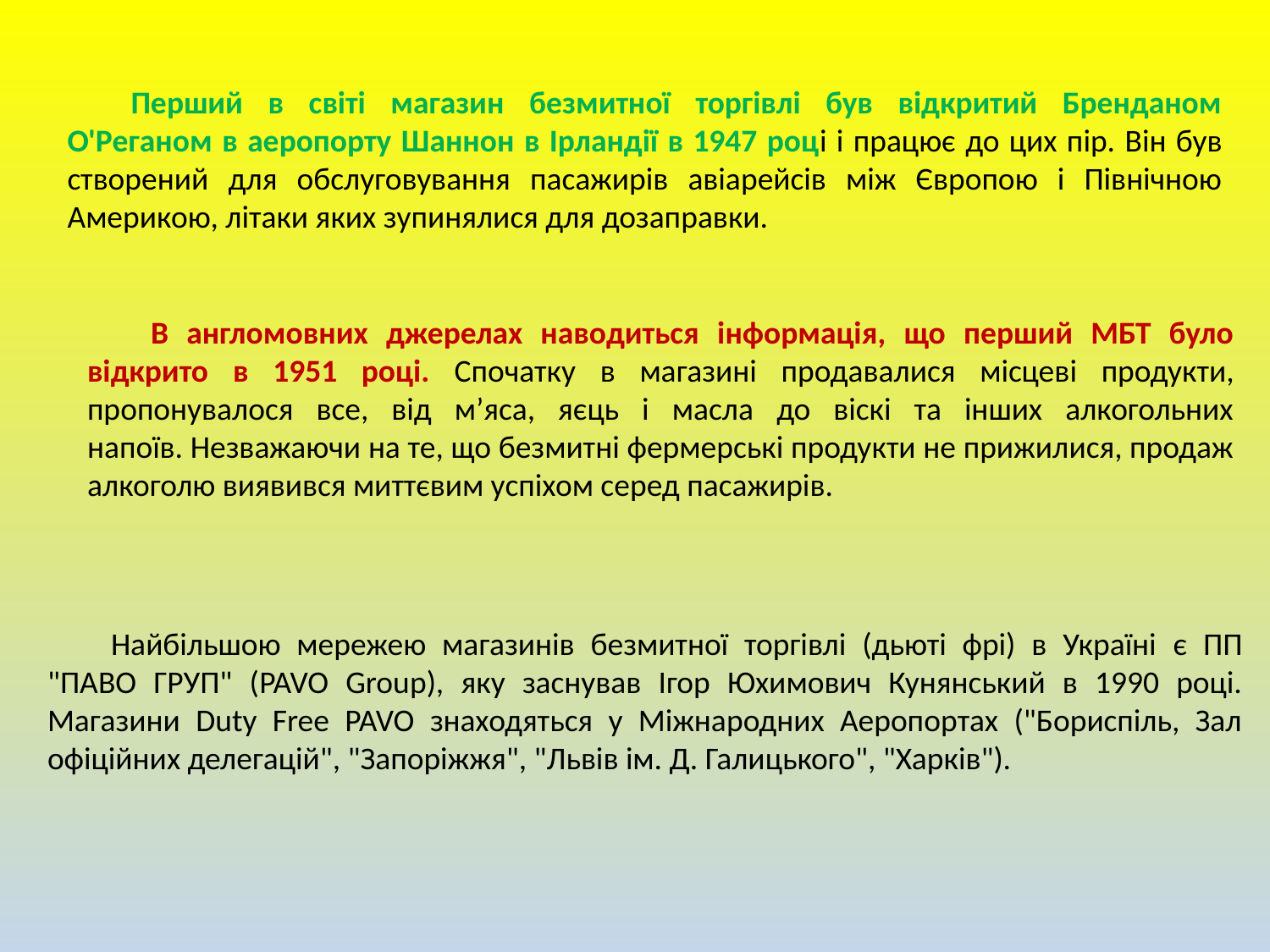

Перший в світі магазин безмитної торгівлі був відкритий Бренданом О'Реганом в аеропорту Шаннон в Ірландії в 1947 році і працює до цих пір. Він був створений для обслуговування пасажирів авіарейсів між Європою і Північною Америкою, літаки яких зупинялися для дозаправки.
В англомовних джерелах наводиться інформація, що перший МБТ було відкрито в 1951 році. Спочатку в магазині продавалися місцеві продукти, пропонувалося все, від м’яса, яєць і масла до віскі та інших алкогольних напоїв. Незважаючи на те, що безмитні фермерські продукти не прижилися, продаж алкоголю виявився миттєвим успіхом серед пасажирів.
Найбільшою мережею магазинів безмитної торгівлі (дьюті фрі) в Україні є ПП "ПАВО ГРУП" (PAVO Group), яку заснував Ігор Юхимович Кунянський в 1990 році. Магазини Duty Free PAVO знаходяться у Міжнародних Аеропортах ("Бориспіль, Зал офіційних делегацій", "Запоріжжя", "Львів ім. Д. Галицького", "Харків").